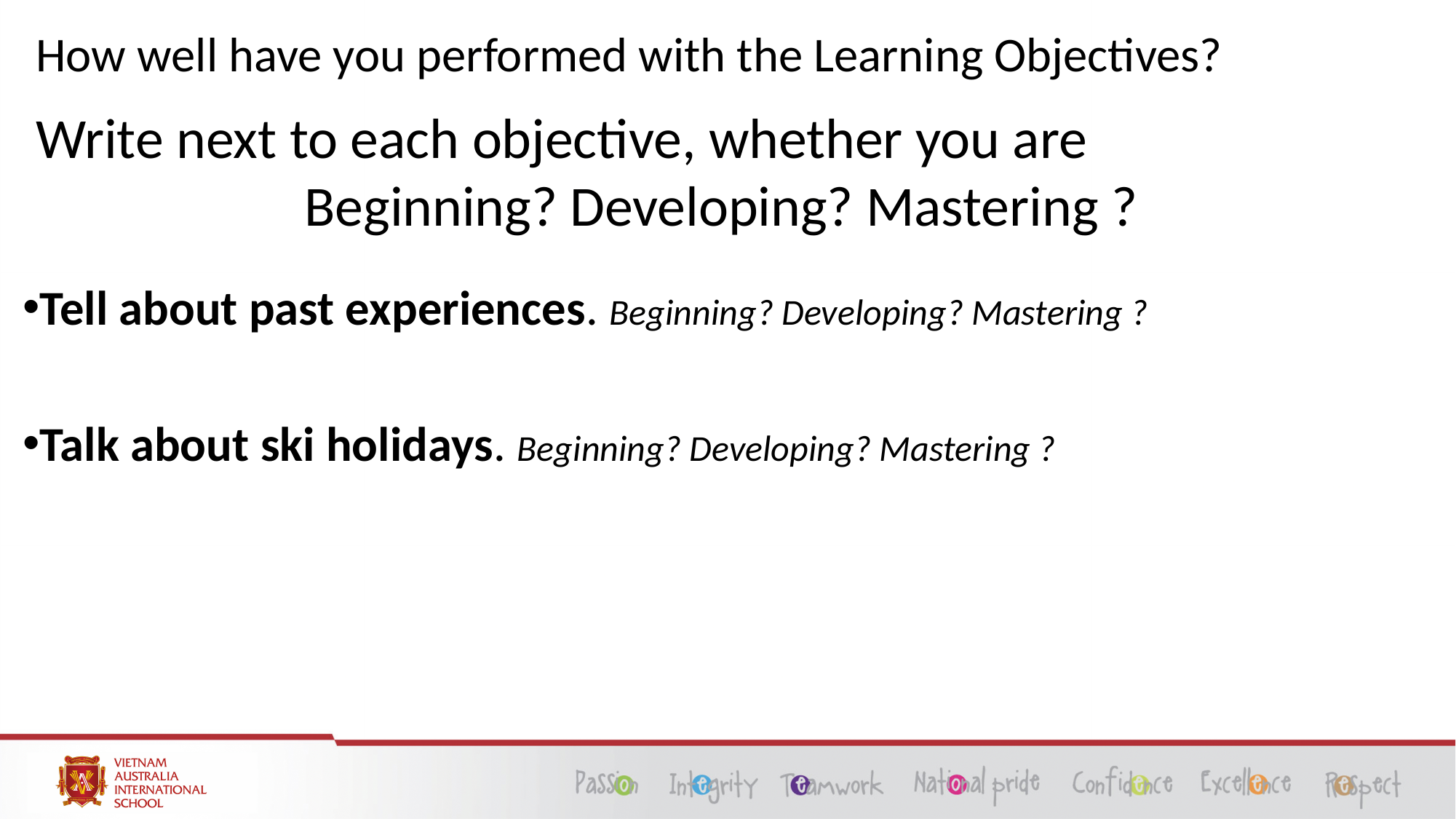

# How well have you performed with the Learning Objectives?
Write next to each objective, whether you are
Beginning? Developing? Mastering ?
Tell about past experiences. Beginning? Developing? Mastering ?

Talk about ski holidays. Beginning? Developing? Mastering ?